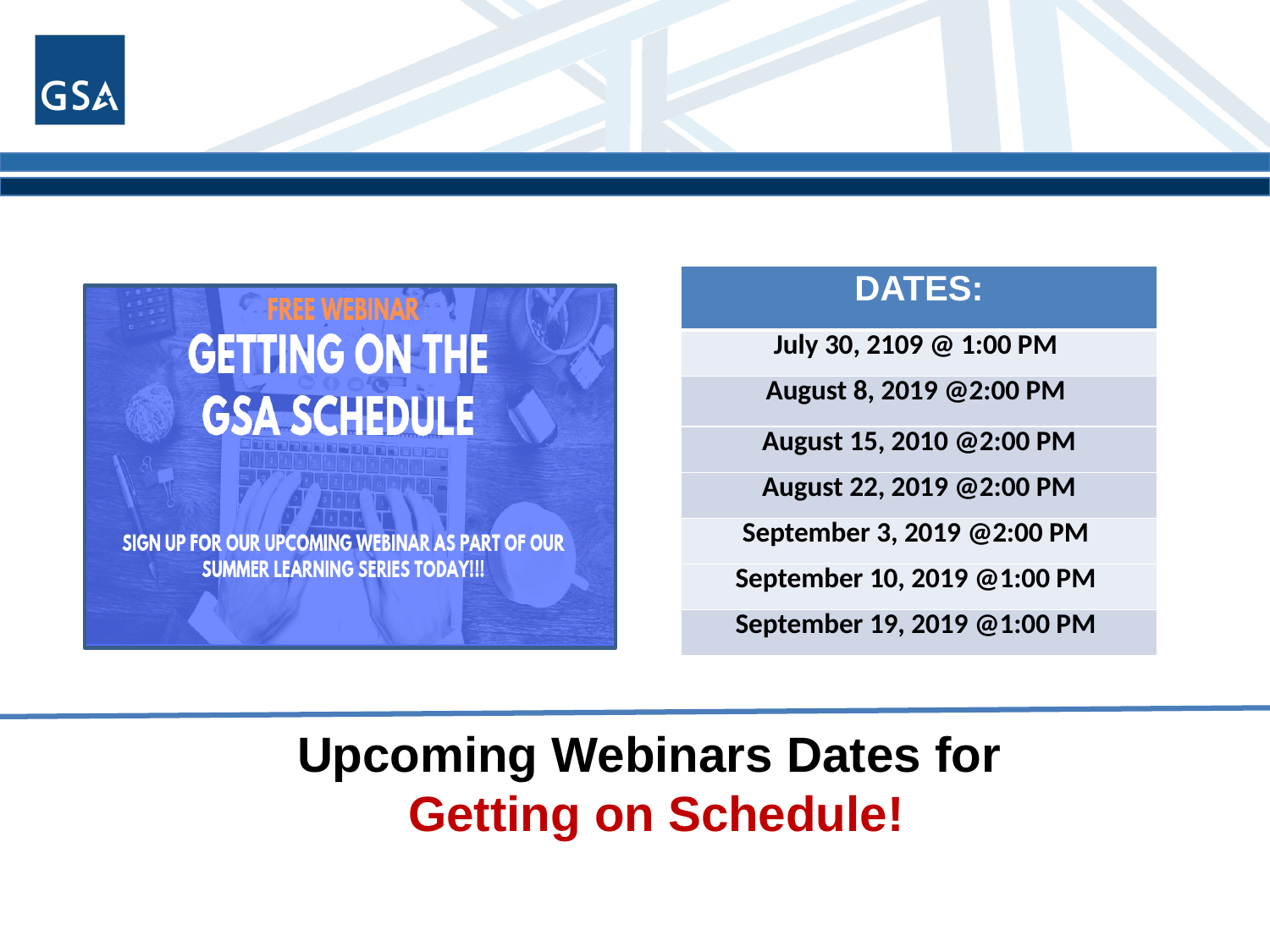

| DATES: |
| --- |
| July 30, 2109 @ 1:00 PM |
| August 8, 2019 @2:00 PM |
| August 15, 2010 @2:00 PM |
| August 22, 2019 @2:00 PM |
| September 3, 2019 @2:00 PM |
| September 10, 2019 @1:00 PM |
| September 19, 2019 @1:00 PM |

Upcoming Webinars Dates for
Getting on Schedule!